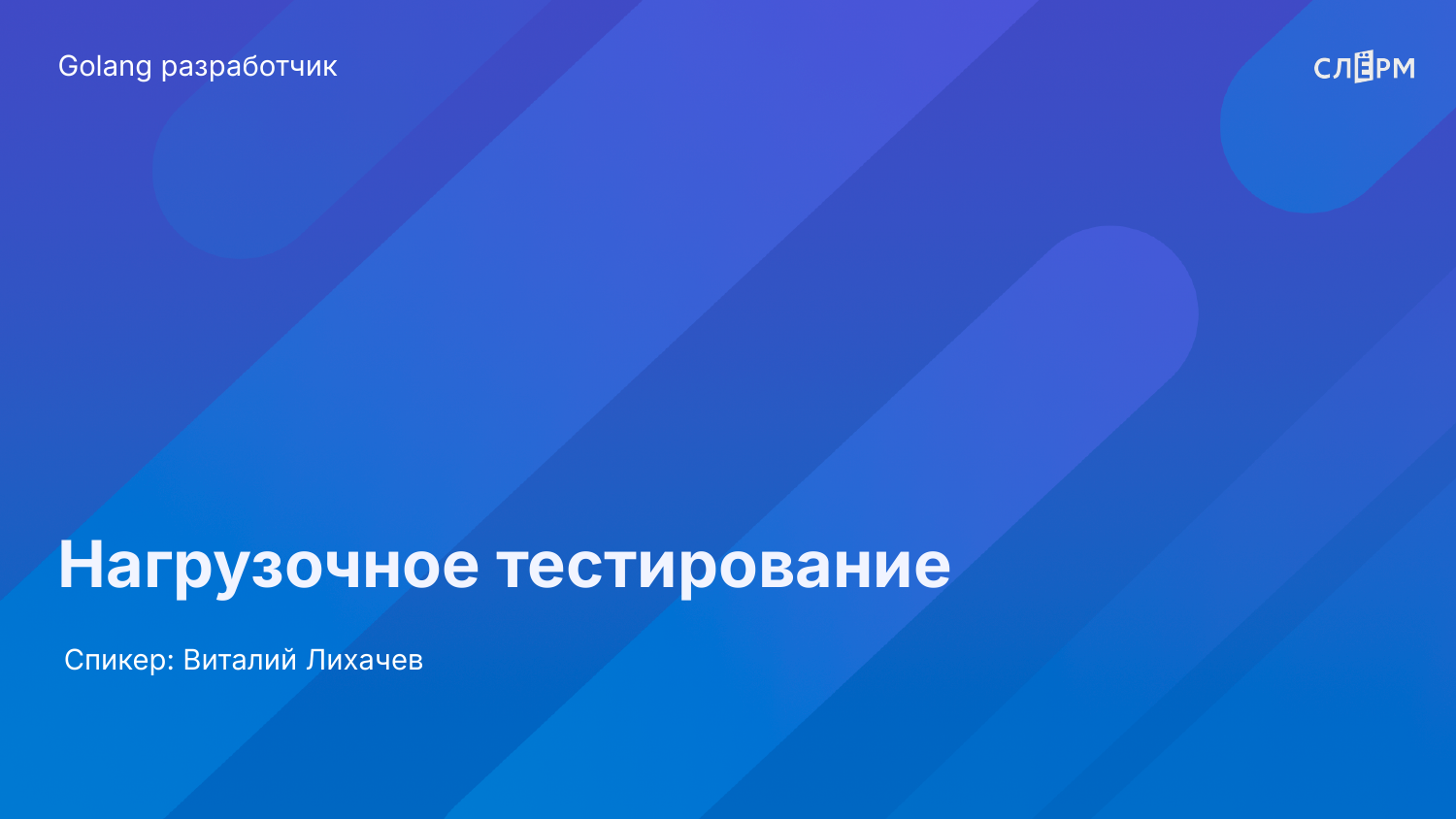

Golang разработчик
Нагрузочное тестирование
Спикер: Виталий Лихачев